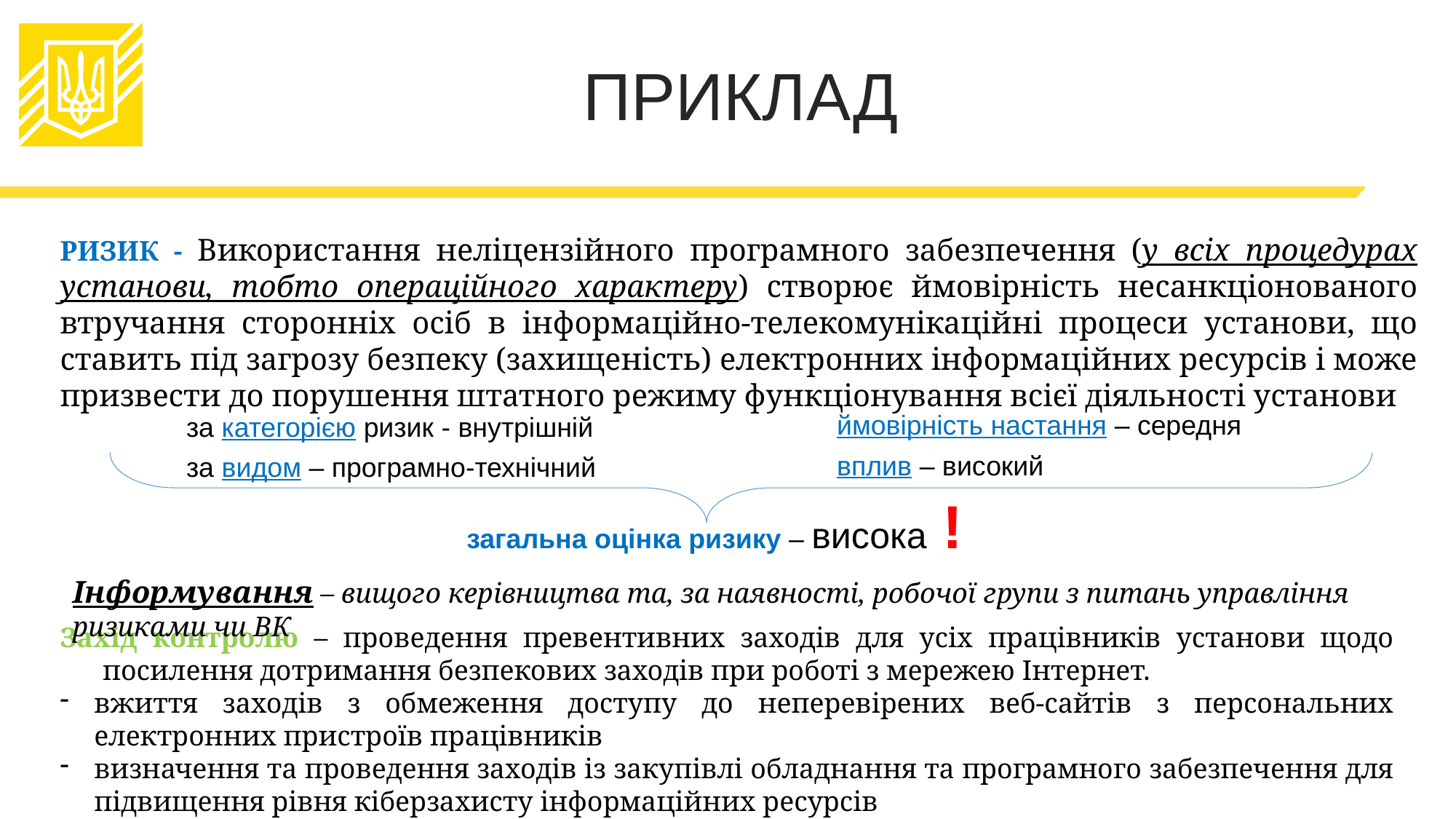

ПРИКЛАД
РИЗИК - Використання неліцензійного програмного забезпечення (у всіх процедурах установи, тобто операційного характеру) створює ймовірність несанкціонованого втручання сторонніх осіб в інформаційно-телекомунікаційні процеси установи, що ставить під загрозу безпеку (захищеність) електронних інформаційних ресурсів і може призвести до порушення штатного режиму функціонування всієї діяльності установи
ймовірність настання – середня
вплив – високий
за категорією ризик - внутрішній
за видом – програмно-технічний
загальна оцінка ризику – висока  !
Інформування – вищого керівництва та, за наявності, робочої групи з питань управління ризиками чи ВК
Захід контролю – проведення превентивних заходів для усіх працівників установи щодо посилення дотримання безпекових заходів при роботі з мережею Інтернет.
вжиття заходів з обмеження доступу до неперевірених веб-сайтів з персональних електронних пристроїв працівників
визначення та проведення заходів із закупівлі обладнання та програмного забезпечення для підвищення рівня кіберзахисту інформаційних ресурсів